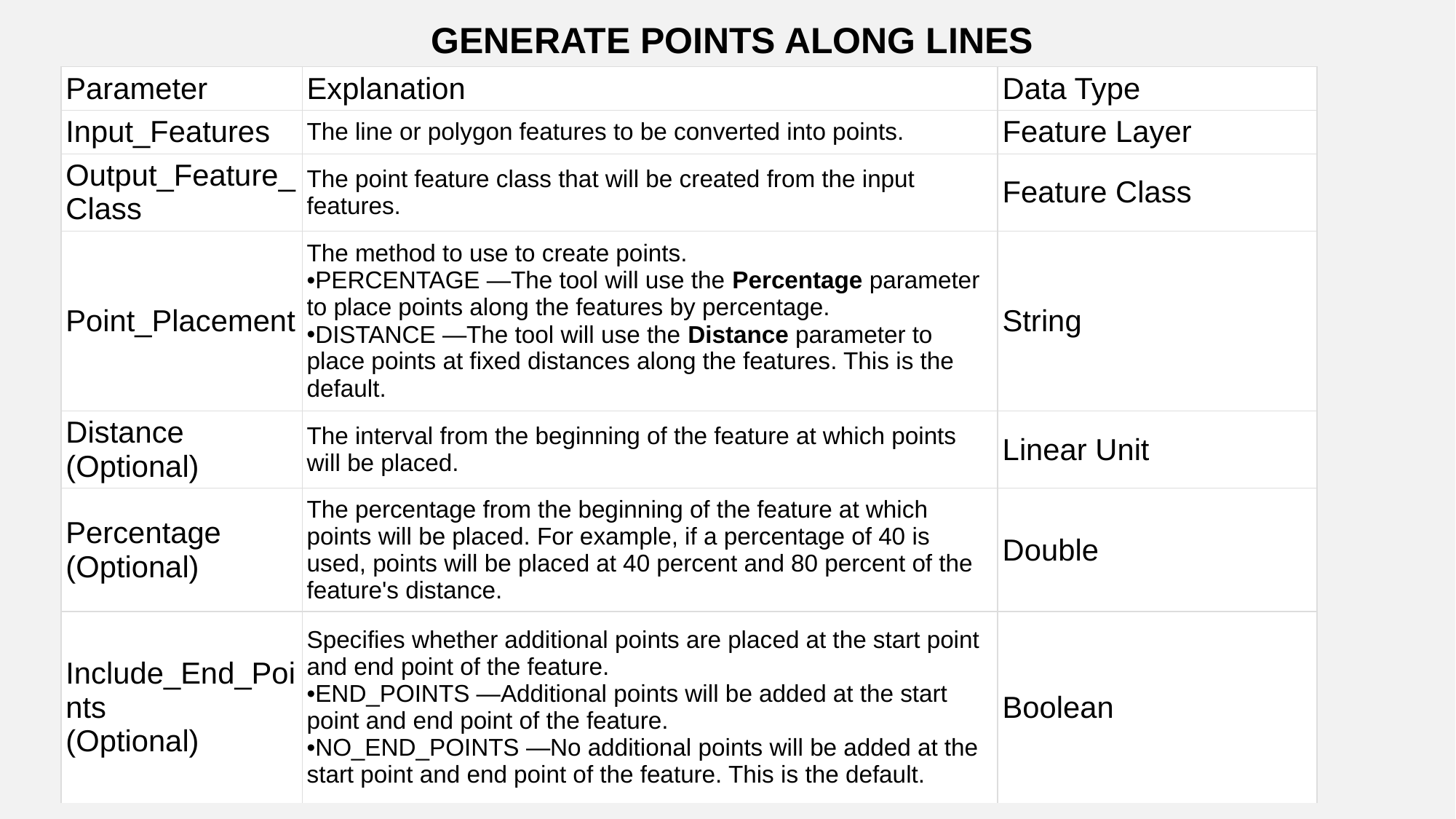

Code sample

GENERATE POINTS ALONG LINES
| Parameter | Explanation | Data Type |
| --- | --- | --- |
| Input\_Features | The line or polygon features to be converted into points. | Feature Layer |
| Output\_Feature\_Class | The point feature class that will be created from the input features. | Feature Class |
| Point\_Placement | The method to use to create points. PERCENTAGE —The tool will use the Percentage parameter to place points along the features by percentage. DISTANCE —The tool will use the Distance parameter to place points at fixed distances along the features. This is the default. | String |
| Distance (Optional) | The interval from the beginning of the feature at which points will be placed. | Linear Unit |
| Percentage (Optional) | The percentage from the beginning of the feature at which points will be placed. For example, if a percentage of 40 is used, points will be placed at 40 percent and 80 percent of the feature's distance. | Double |
| Include\_End\_Points (Optional) | Specifies whether additional points are placed at the start point and end point of the feature. END\_POINTS —Additional points will be added at the start point and end point of the feature. NO\_END\_POINTS —No additional points will be added at the start point and end point of the feature. This is the default. | Boolean |